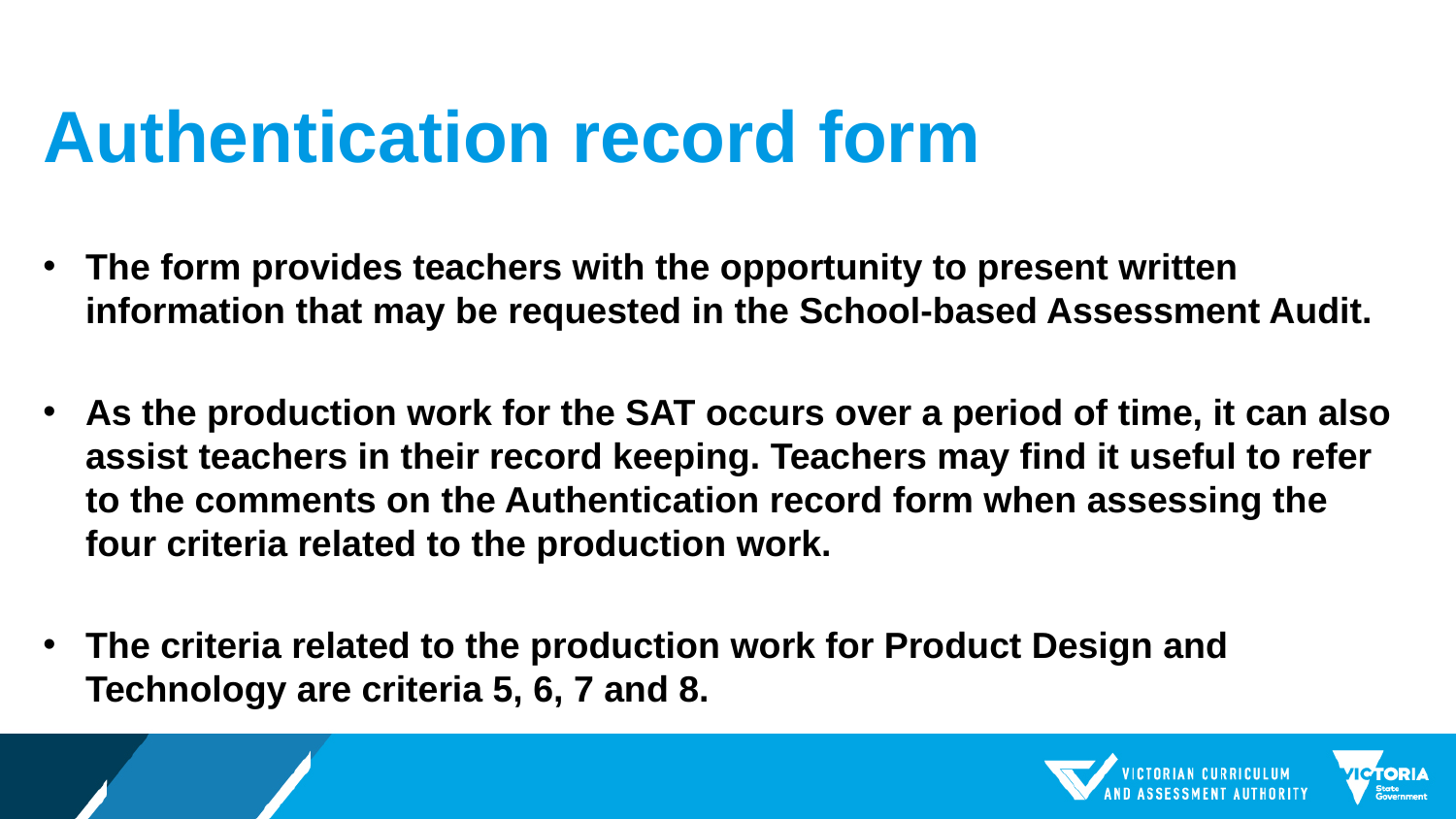

# Authentication record form
The form provides teachers with the opportunity to present written information that may be requested in the School-based Assessment Audit.

As the production work for the SAT occurs over a period of time, it can also assist teachers in their record keeping. Teachers may find it useful to refer to the comments on the Authentication record form when assessing the four criteria related to the production work.

The criteria related to the production work for Product Design and Technology are criteria 5, 6, 7 and 8.